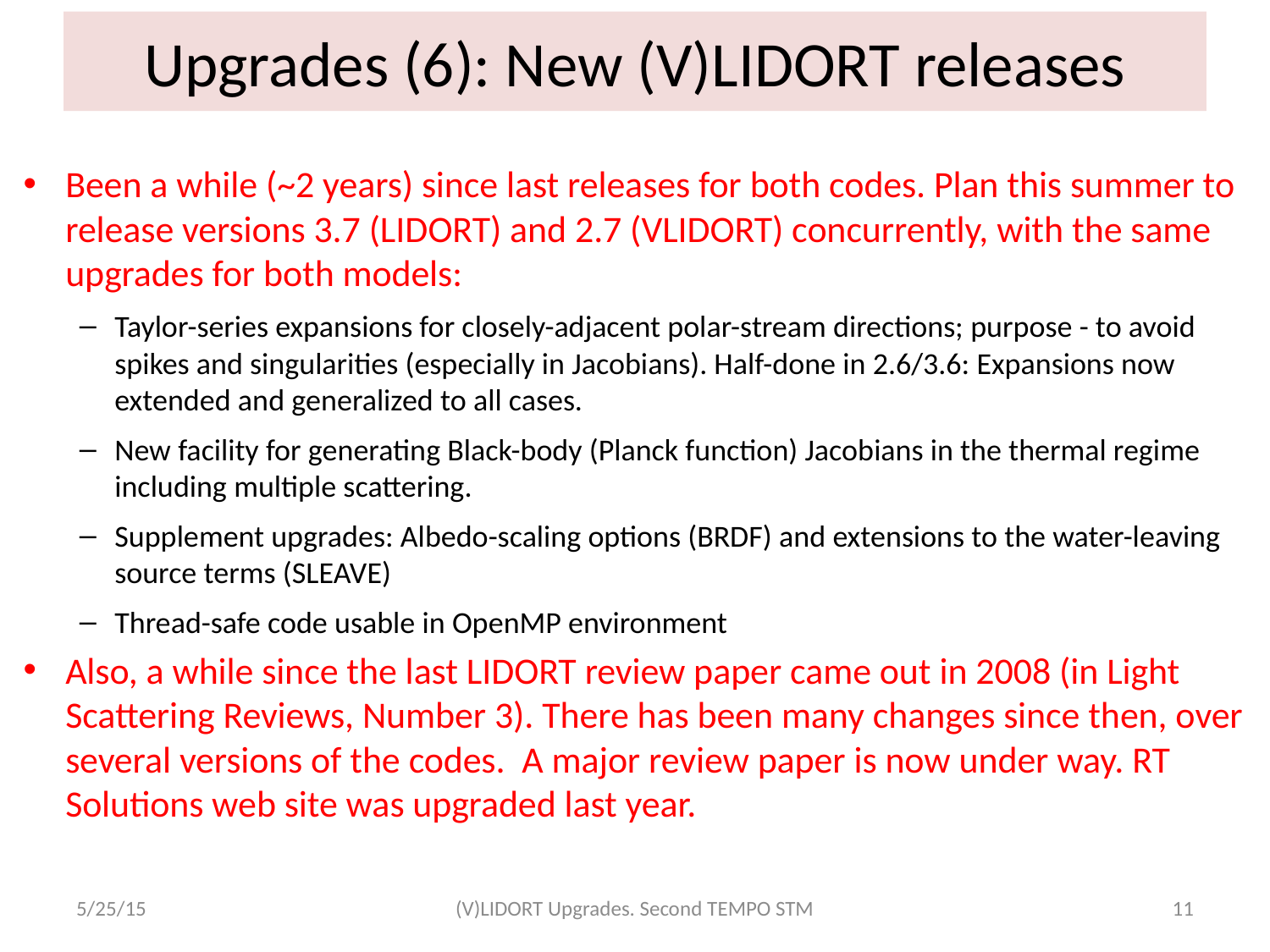

# Upgrades (6): New (V)LIDORT releases
Been a while (~2 years) since last releases for both codes. Plan this summer to release versions 3.7 (LIDORT) and 2.7 (VLIDORT) concurrently, with the same upgrades for both models:
Taylor-series expansions for closely-adjacent polar-stream directions; purpose - to avoid spikes and singularities (especially in Jacobians). Half-done in 2.6/3.6: Expansions now extended and generalized to all cases.
New facility for generating Black-body (Planck function) Jacobians in the thermal regime including multiple scattering.
Supplement upgrades: Albedo-scaling options (BRDF) and extensions to the water-leaving source terms (SLEAVE)
Thread-safe code usable in OpenMP environment
Also, a while since the last LIDORT review paper came out in 2008 (in Light Scattering Reviews, Number 3). There has been many changes since then, over several versions of the codes.  A major review paper is now under way. RT Solutions web site was upgraded last year.
5/25/15
(V)LIDORT Upgrades. Second TEMPO STM
11